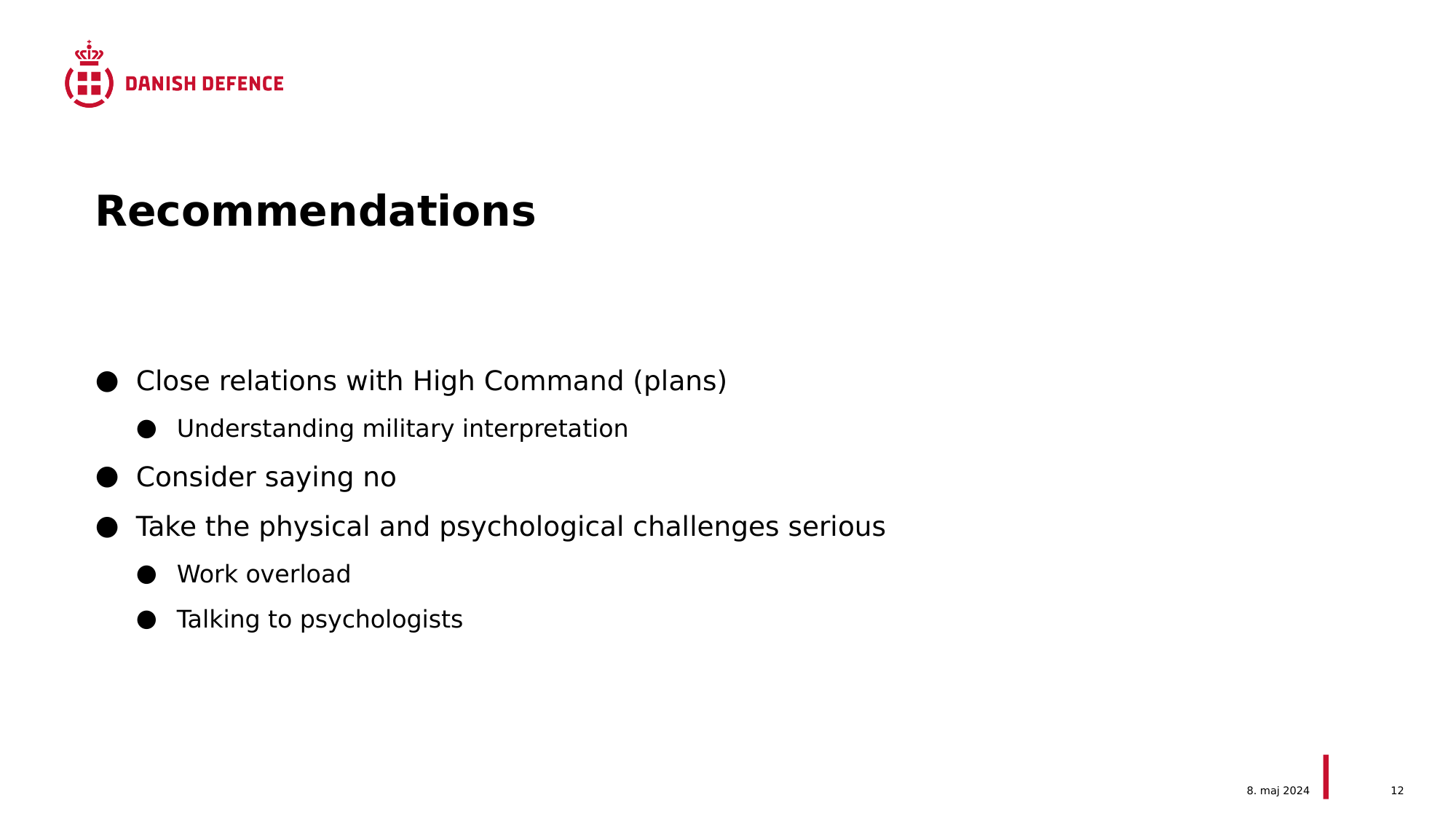

# Recommendations
Close relations with High Command (plans)
Understanding military interpretation
Consider saying no
Take the physical and psychological challenges serious
Work overload
Talking to psychologists

12

8. maj 2024